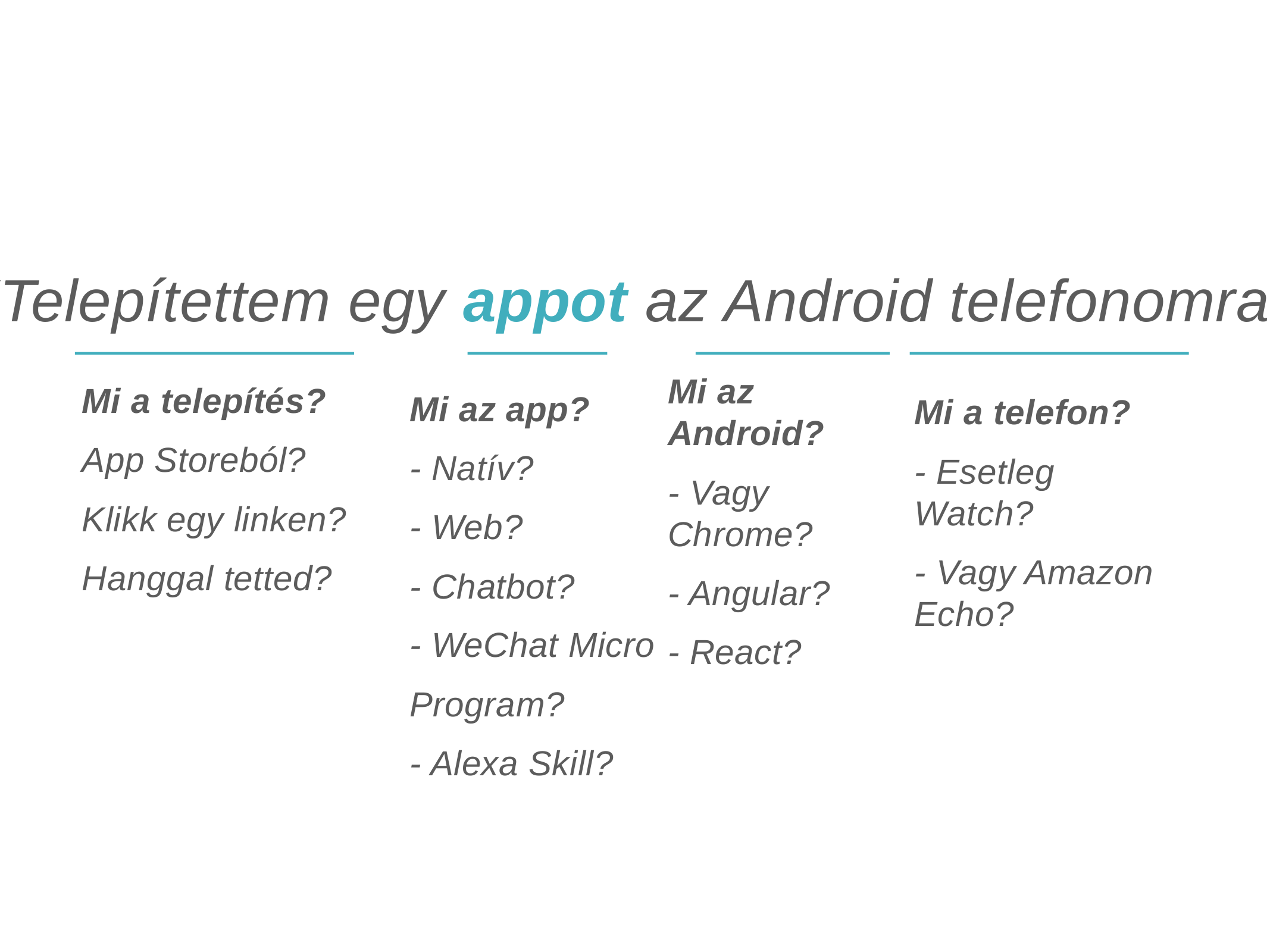

“Telepítettem egy appot az Android telefonomra”

Mi a telepítés?
App Storeból?
Klikk egy linken?
Hanggal tetted?
Mi az app?
- Natív?
- Web?
- Chatbot?
- WeChat Micro
Program?
- Alexa Skill?
Mi az Android?
- Vagy Chrome?
- Angular?
- React?
Mi a telefon?
- Esetleg Watch?
- Vagy Amazon Echo?